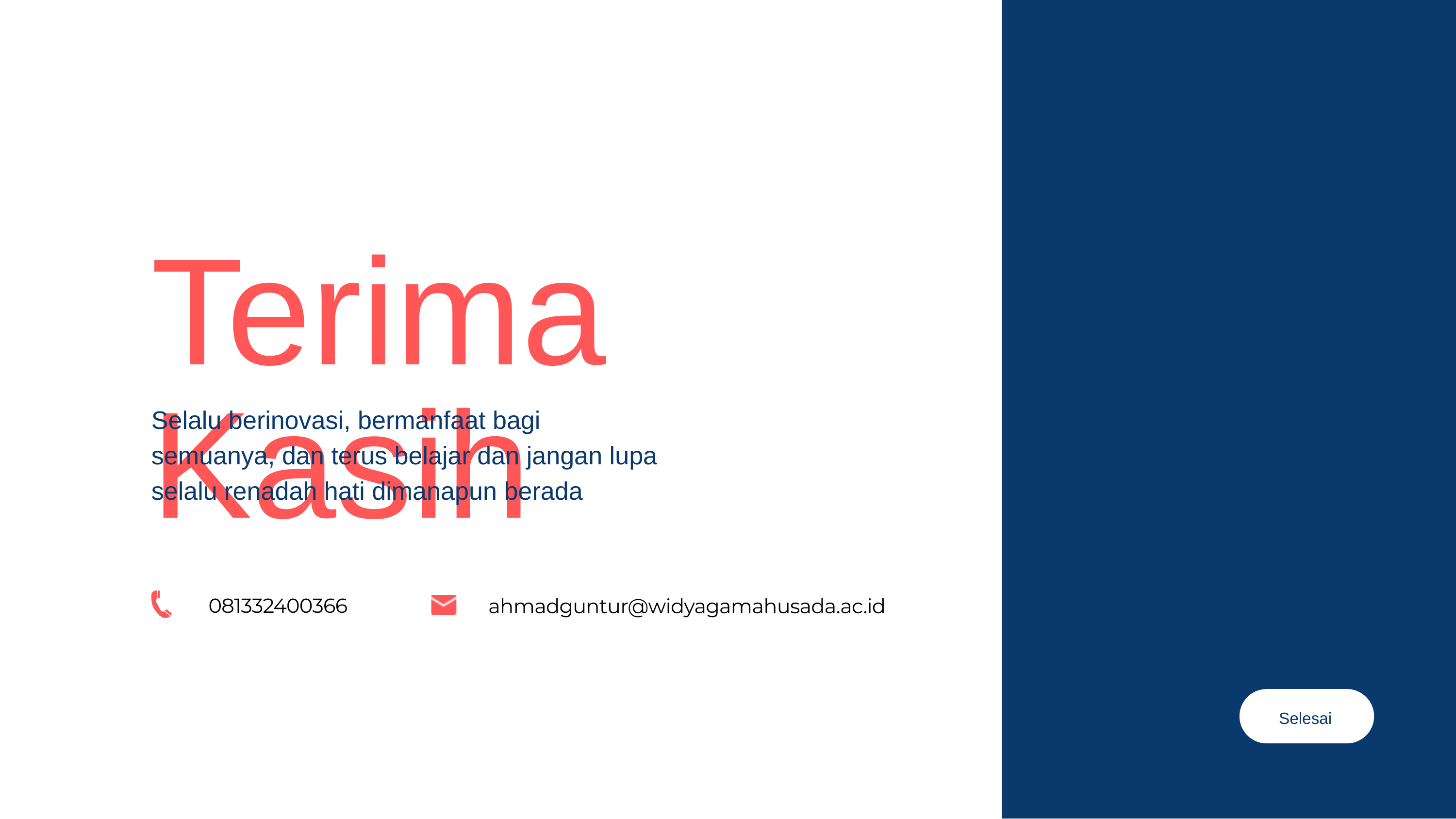

Terima Kasih
Selalu berinovasi, bermanfaat bagi semuanya, dan terus belajar dan jangan lupa selalu renadah hati dimanapun berada

081332400366
ahmadguntur@widyagamahusada.ac.id

Selesai